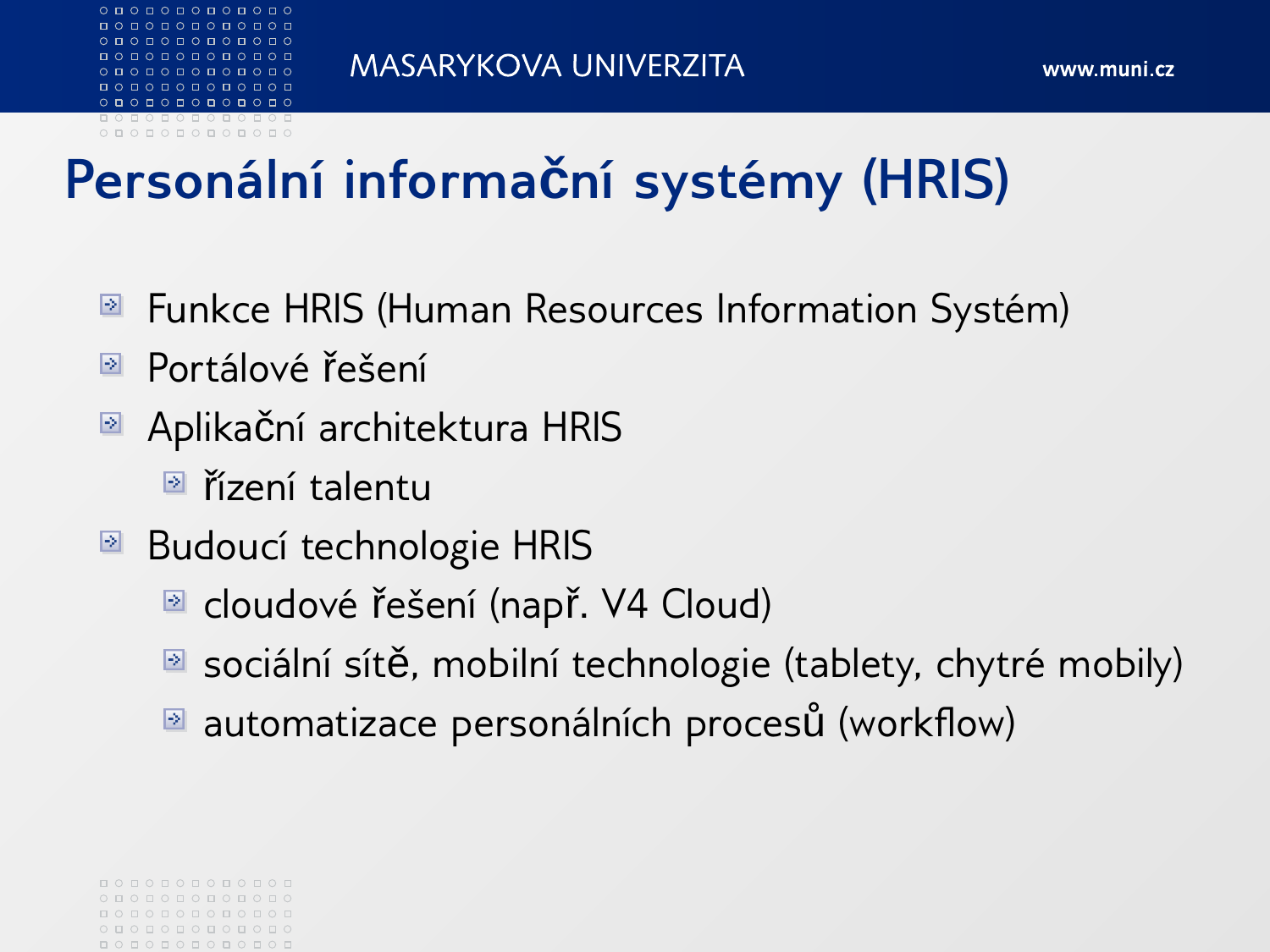

# Personální informační systémy (HRIS)
Funkce HRIS (Human Resources Information Systém)
Portálové řešení
Aplikační architektura HRIS
řízení talentu
Budoucí technologie HRIS
cloudové řešení (např. V4 Cloud)
sociální sítě, mobilní technologie (tablety, chytré mobily)
automatizace personálních procesů (workflow)